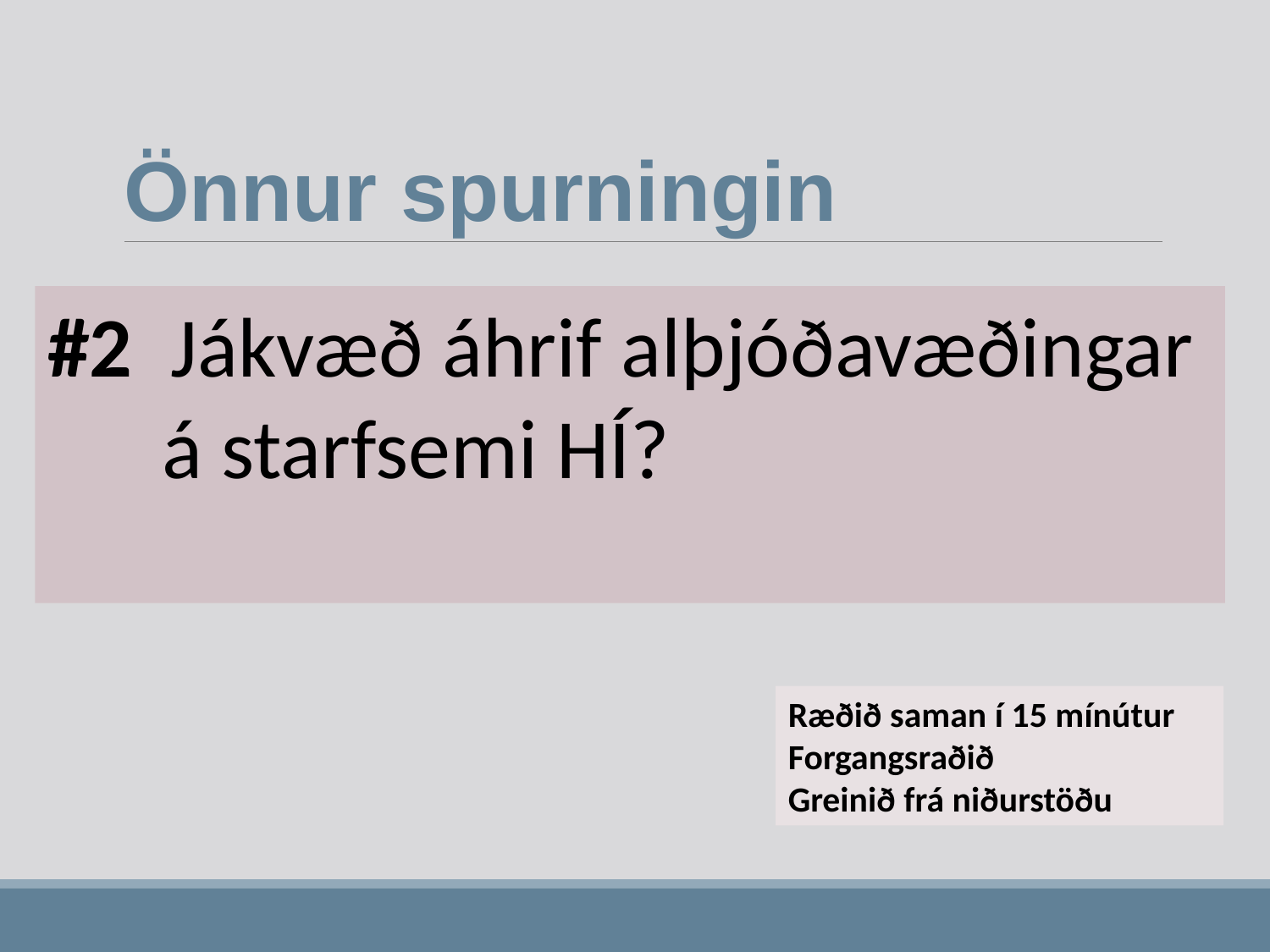

Önnur spurningin
#2  Jákvæð áhrif alþjóðavæðingar
      á starfsemi HÍ?
Ræðið saman í 15 mínútur
Forgangsraðið
Greinið frá niðurstöðu